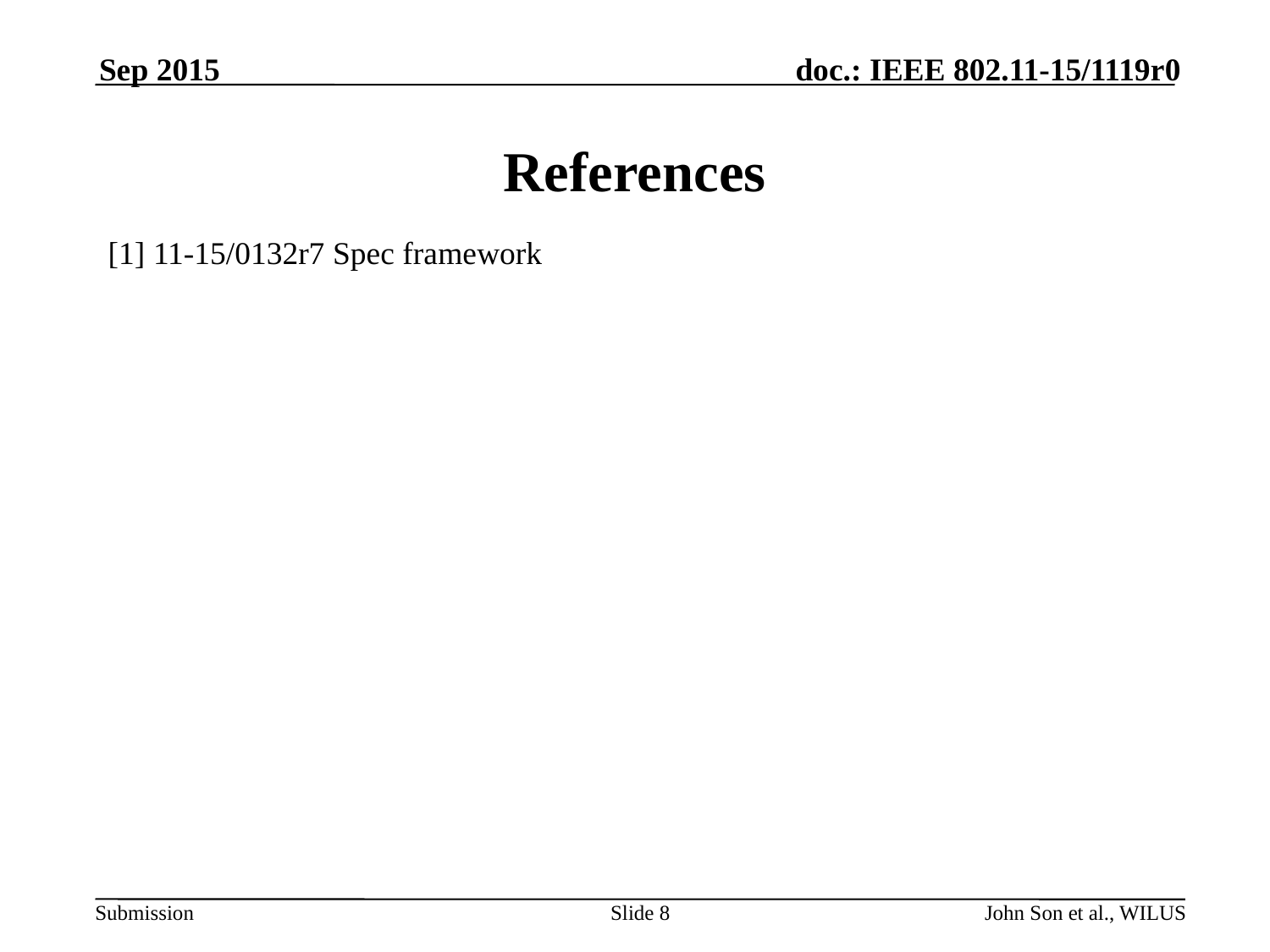

Sep 2015
# References
[1] 11-15/0132r7 Spec framework

Slide 8
John Son et al., WILUS